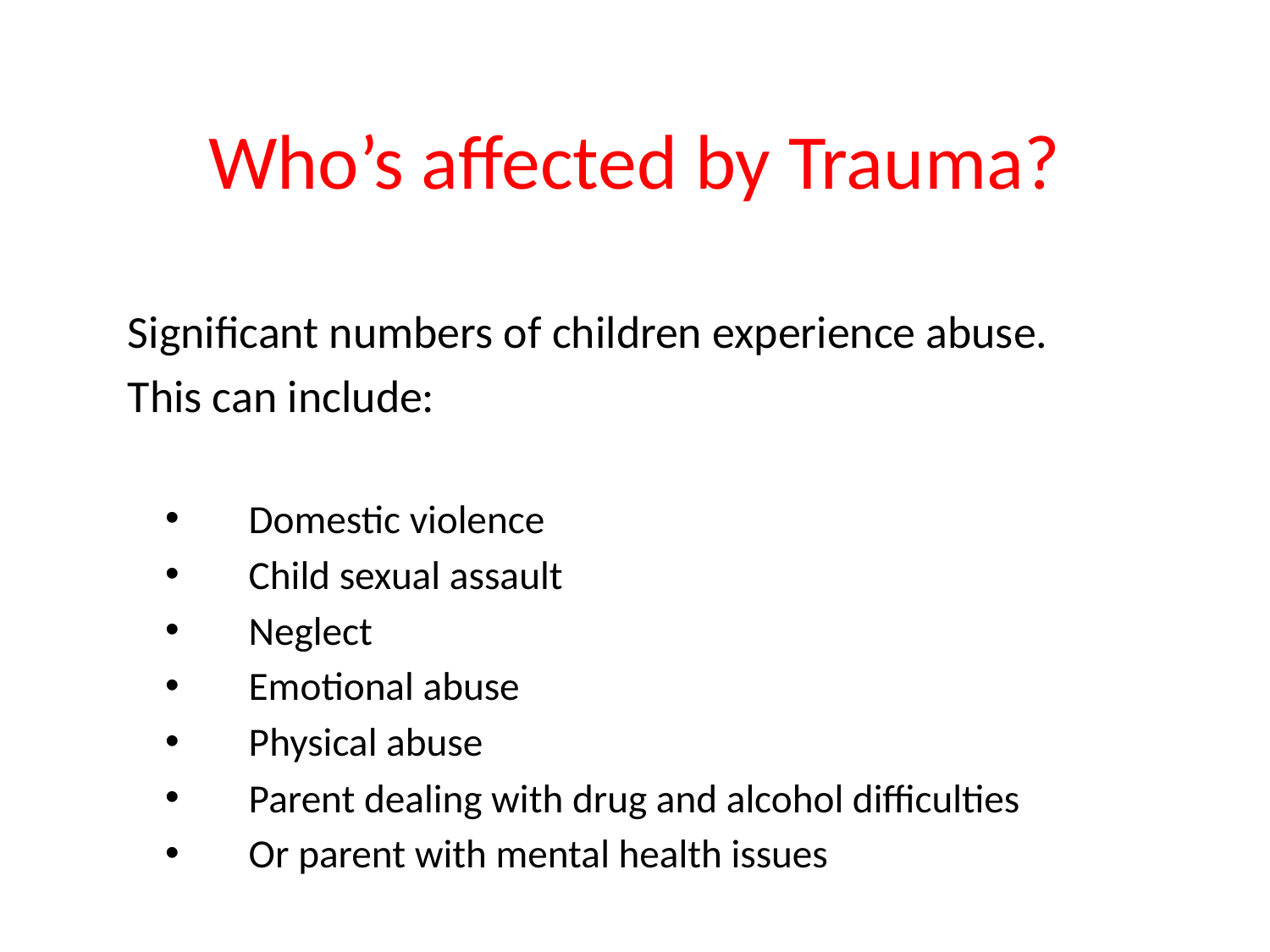

# Who’s affected by Trauma?
Significant numbers of children experience abuse.
This can include:

Domestic violence
Child sexual assault
Neglect
Emotional abuse
Physical abuse
Parent dealing with drug and alcohol difficulties
Or parent with mental health issues